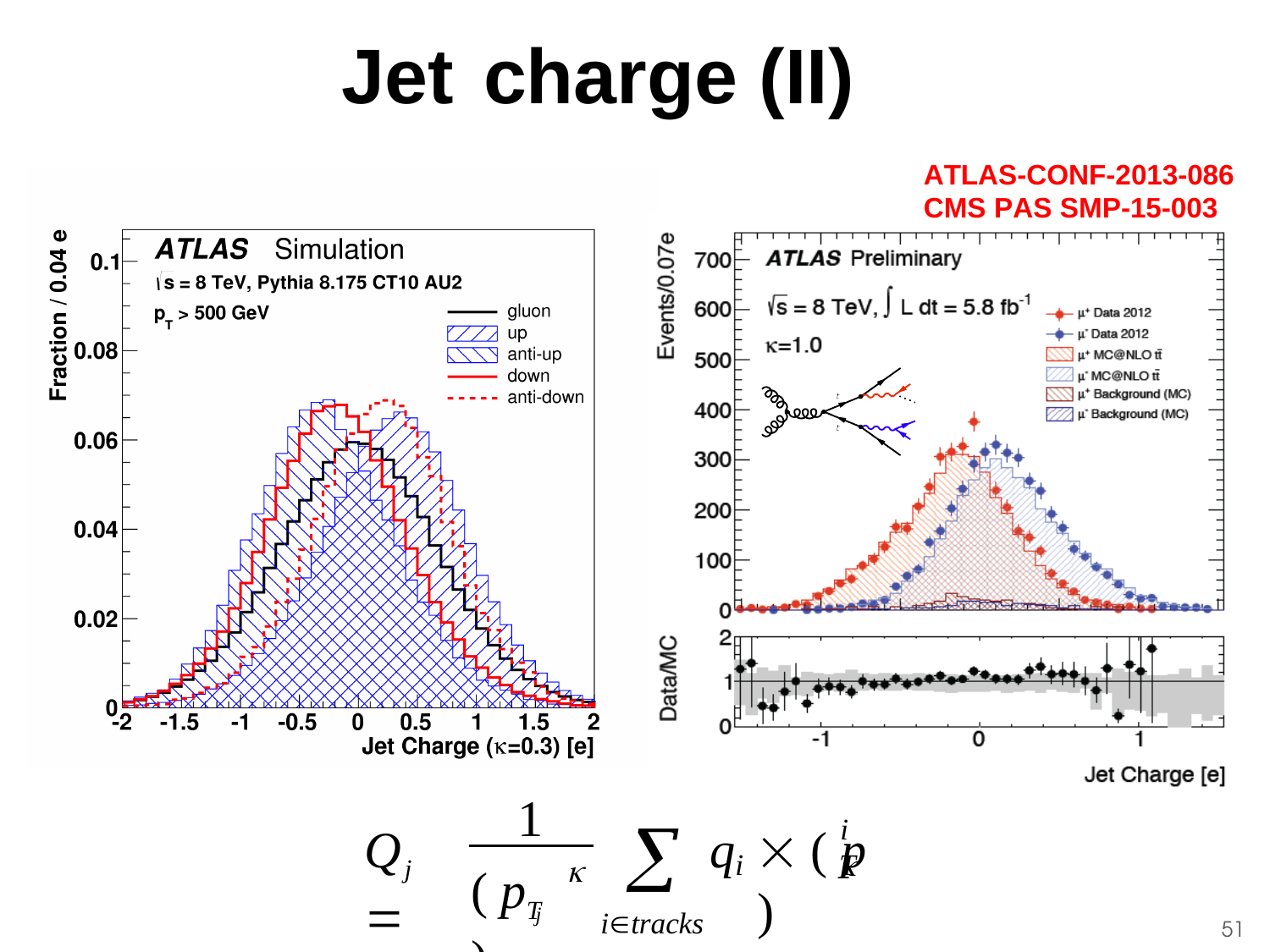

Jet	charge (II)
ATLAS-CONF-2013-086 CMS PAS SMP-15-003

1
∑
i∈tracks
i	κ
Qj  =
q	× ( p	)
i	T

κ
( pT  )
j
51